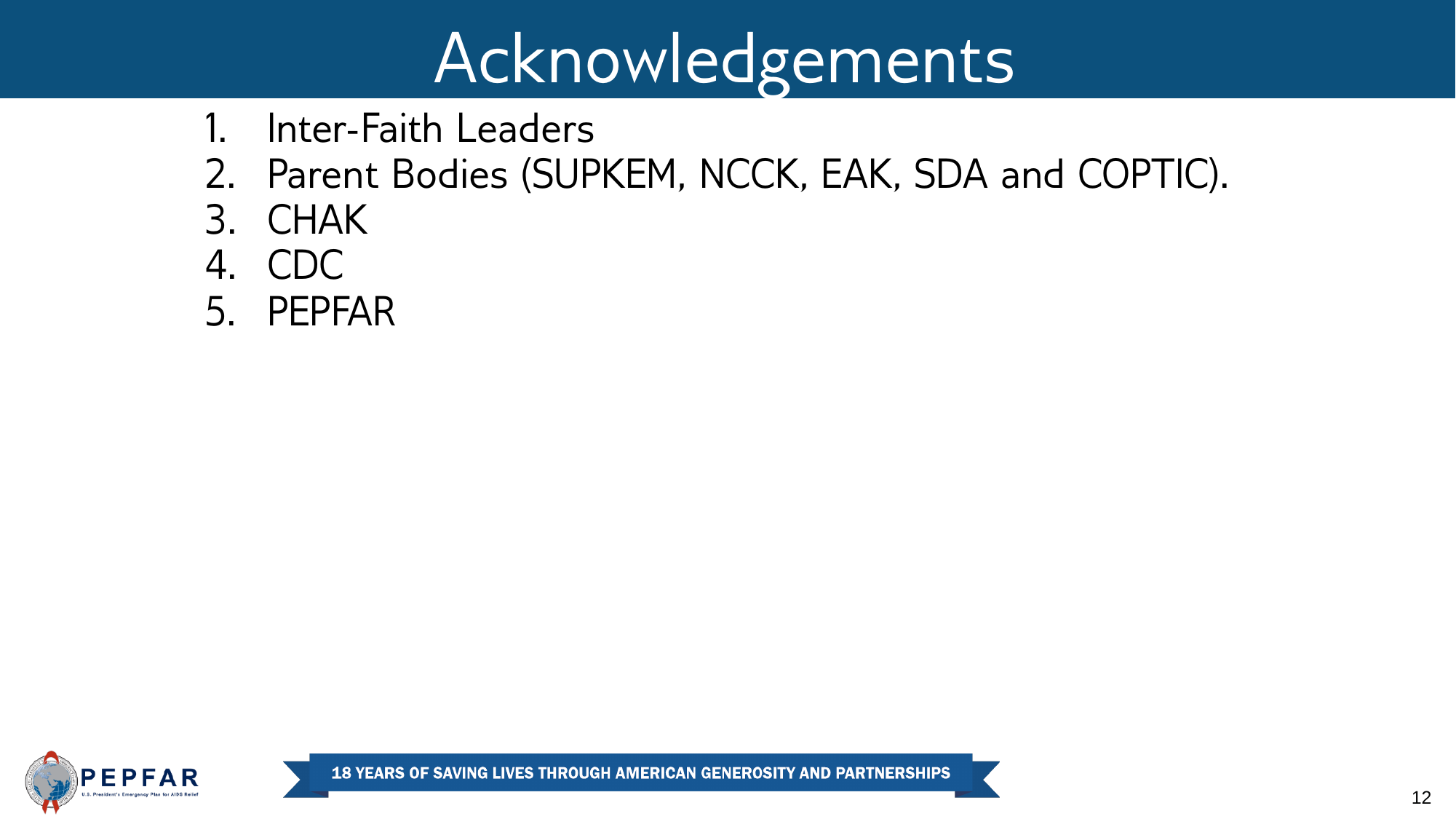

Acknowledgements
Inter-Faith Leaders
Parent Bodies (SUPKEM, NCCK, EAK, SDA and COPTIC).
CHAK
CDC
PEPFAR